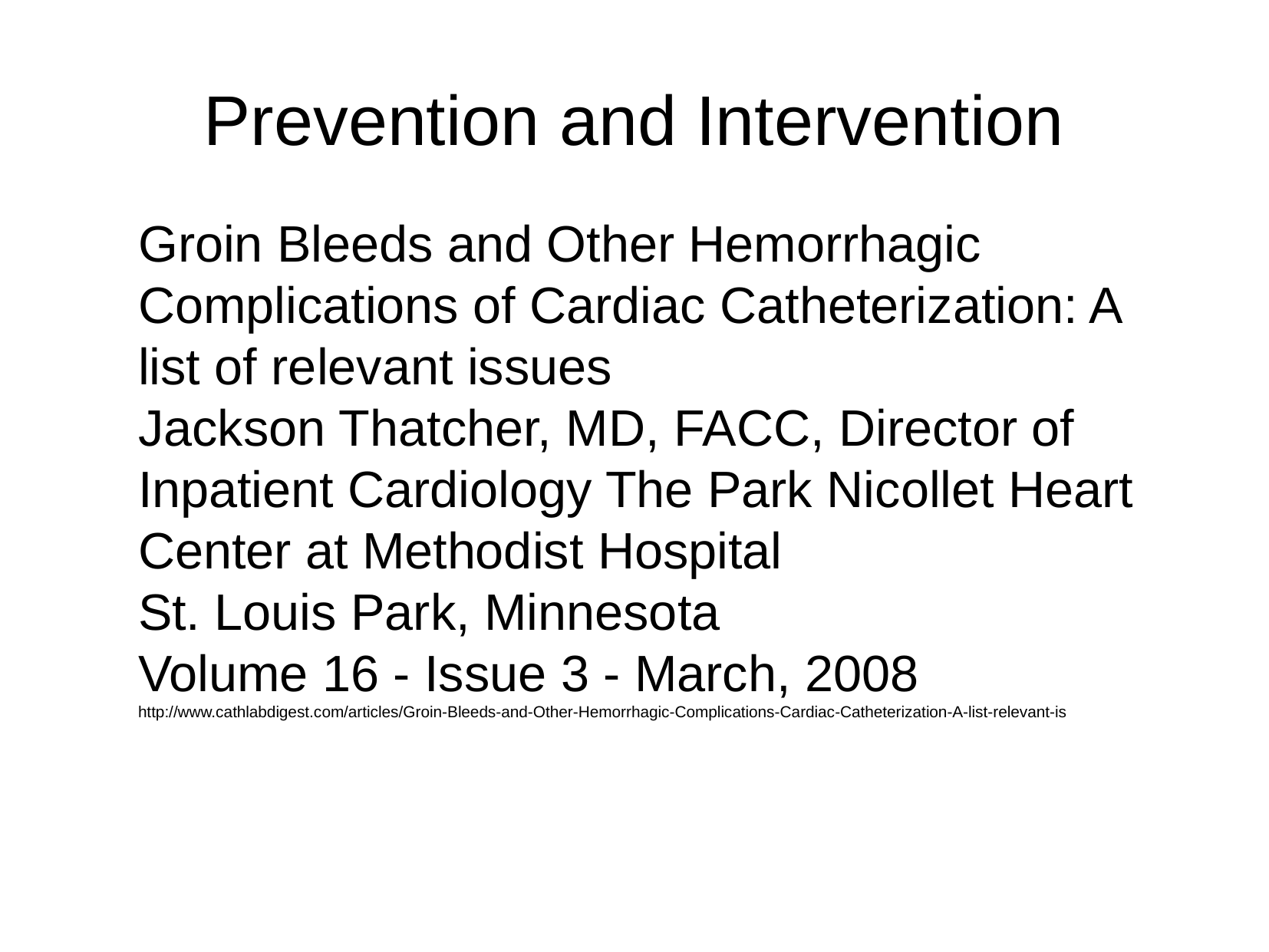

Prevention and Intervention
Groin Bleeds and Other Hemorrhagic Complications of Cardiac Catheterization: A list of relevant issues
Jackson Thatcher, MD, FACC, Director of Inpatient Cardiology The Park Nicollet Heart Center at Methodist Hospital
St. Louis Park, Minnesota
Volume 16 - Issue 3 - March, 2008
http://www.cathlabdigest.com/articles/Groin-Bleeds-and-Other-Hemorrhagic-Complications-Cardiac-Catheterization-A-list-relevant-is